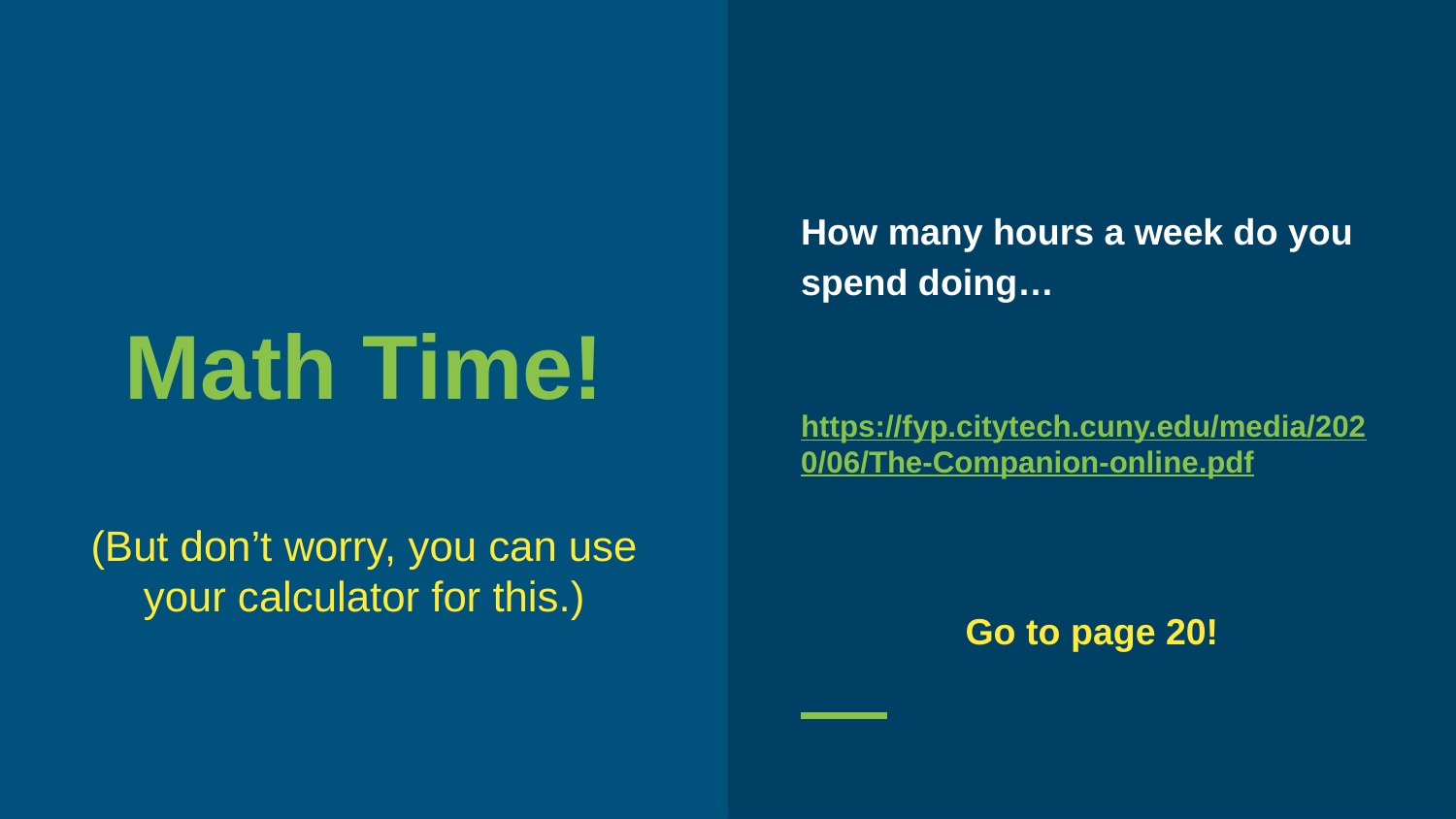

How many hours a week do you spend doing…

https://fyp.citytech.cuny.edu/media/2020/06/The-Companion-online.pdf

Go to page 20!
# Math Time!
(But don’t worry, you can use your calculator for this.)